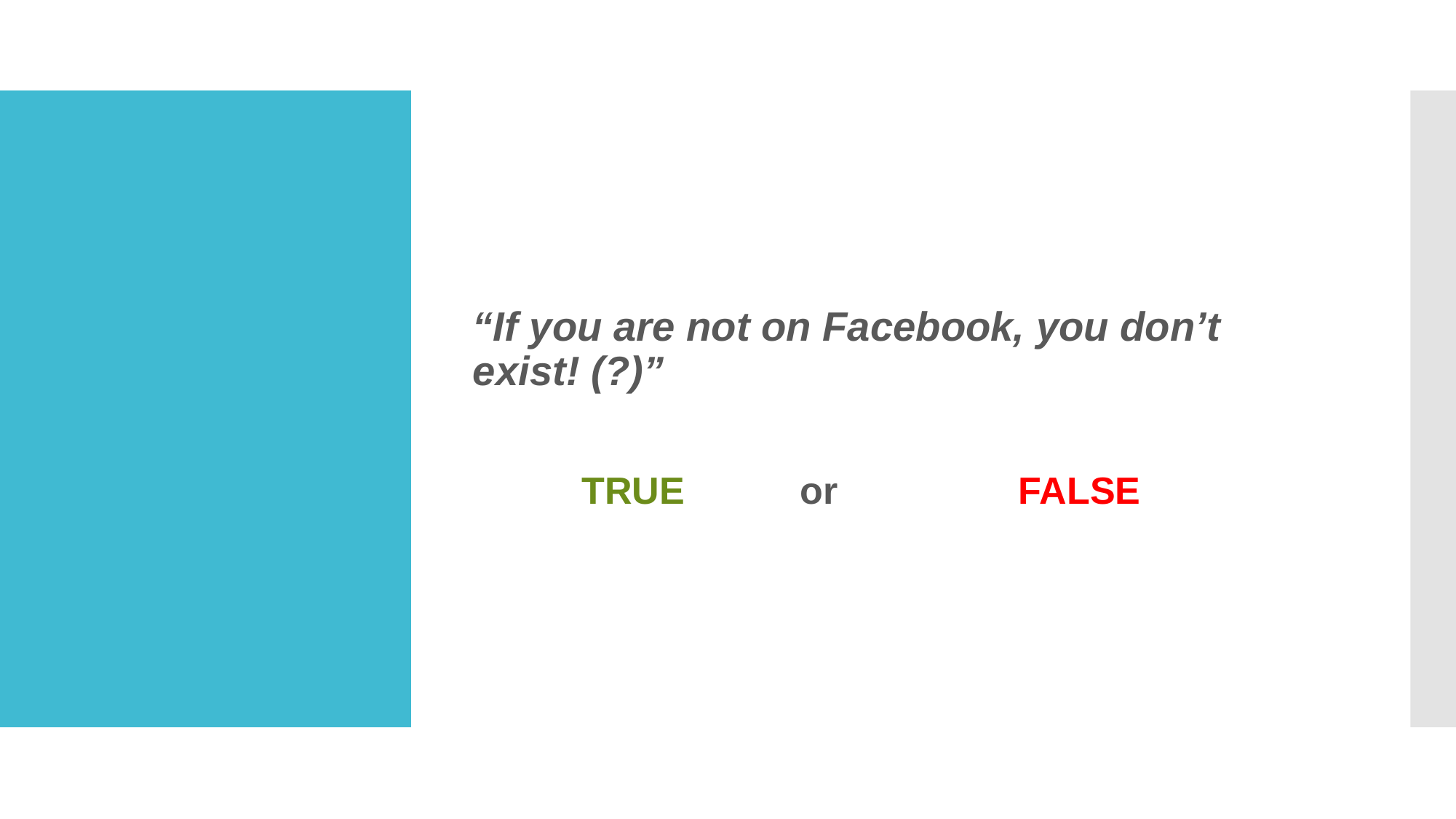

“If you are not on Facebook, you don’t exist! (?)”

	TRUE		or		FALSE
#